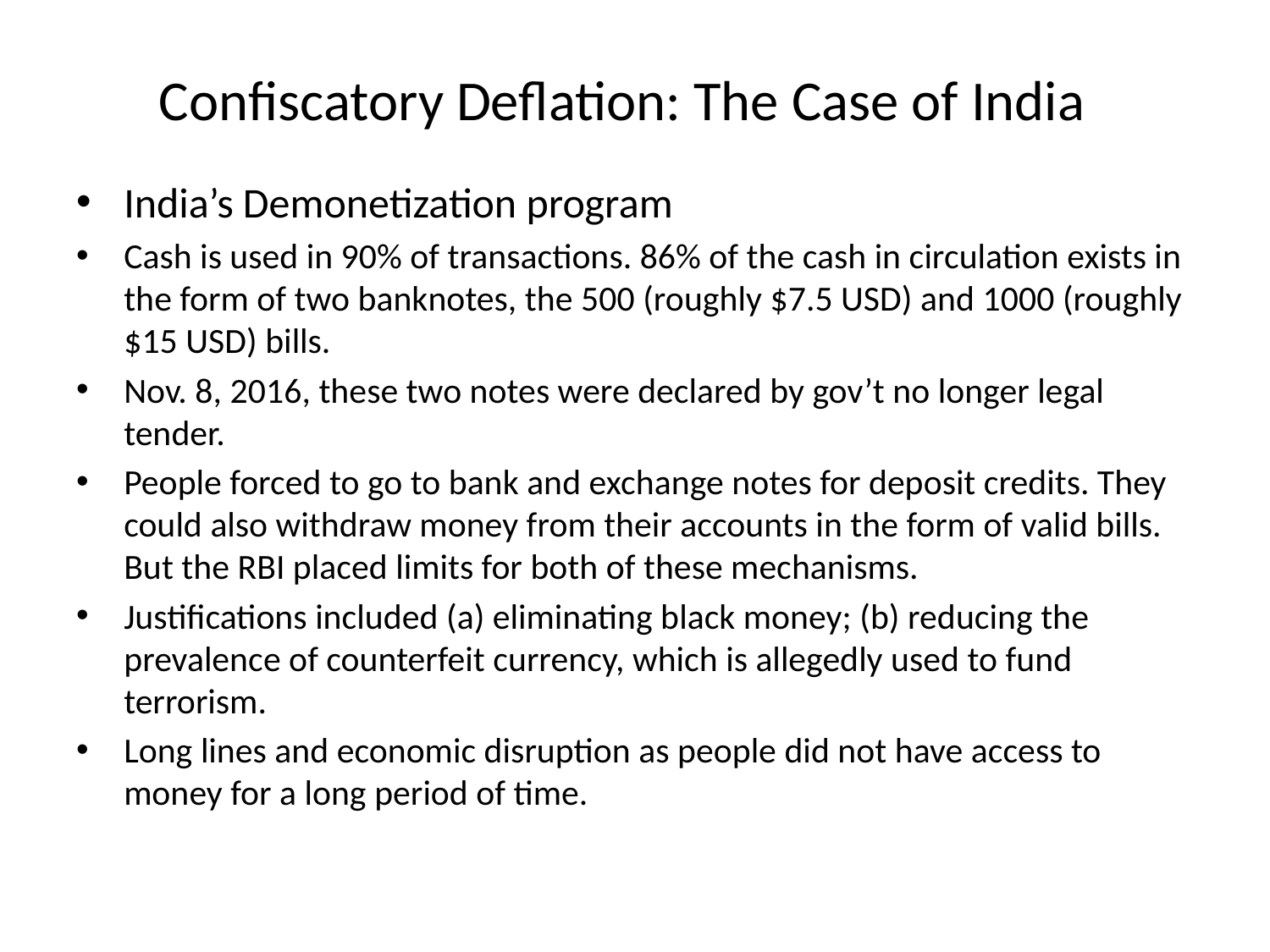

# Confiscatory Deflation: The Case of India
India’s Demonetization program
Cash is used in 90% of transactions. 86% of the cash in circulation exists in the form of two banknotes, the 500 (roughly $7.5 USD) and 1000 (roughly $15 USD) bills.
Nov. 8, 2016, these two notes were declared by gov’t no longer legal tender.
People forced to go to bank and exchange notes for deposit credits. They could also withdraw money from their accounts in the form of valid bills. But the RBI placed limits for both of these mechanisms.
Justifications included (a) eliminating black money; (b) reducing the prevalence of counterfeit currency, which is allegedly used to fund terrorism.
Long lines and economic disruption as people did not have access to money for a long period of time.